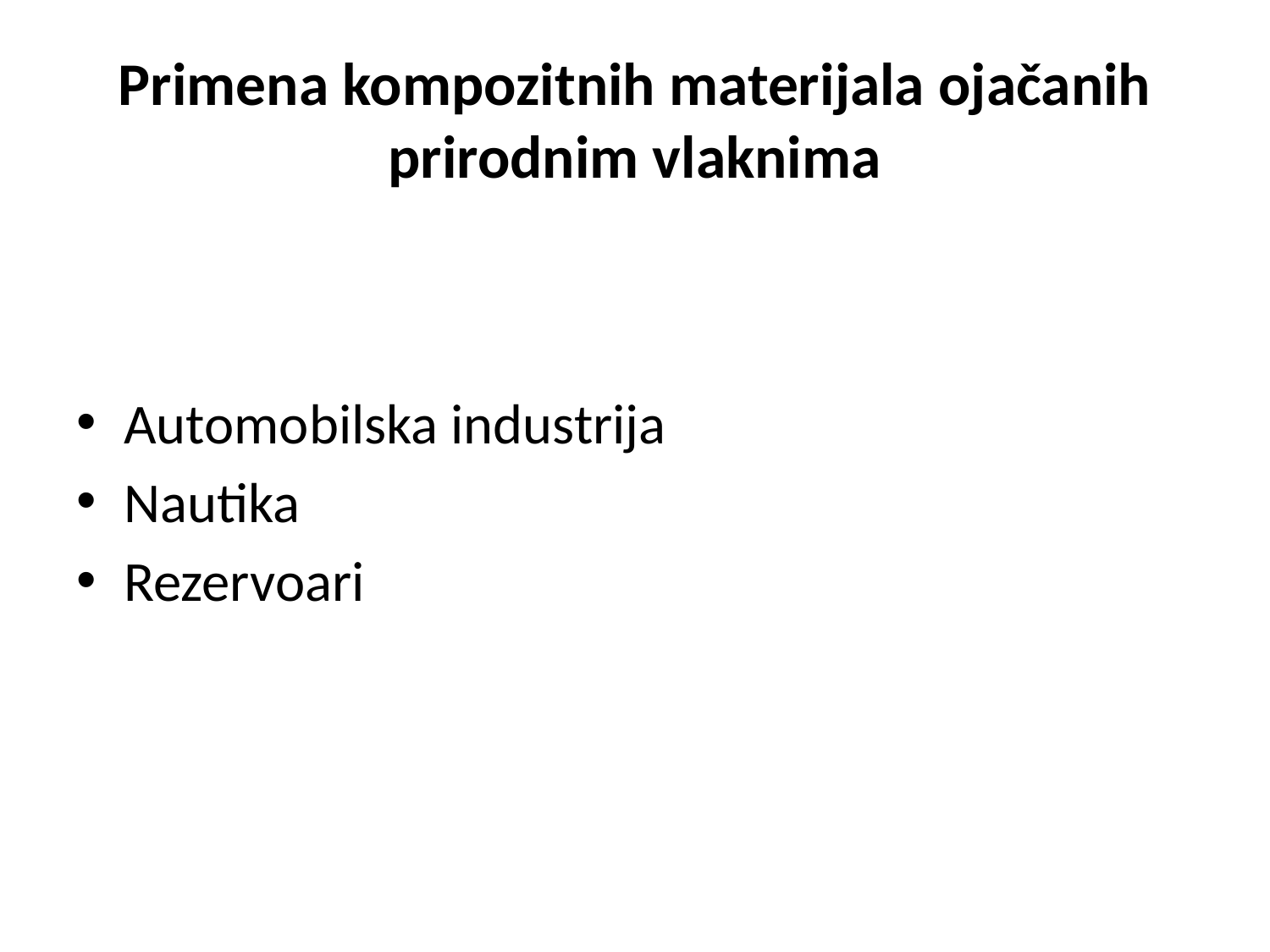

# Primena kompozitnih materijala ojačanih prirodnim vlaknima
Automobilska industrija
Nautika
Rezervoari